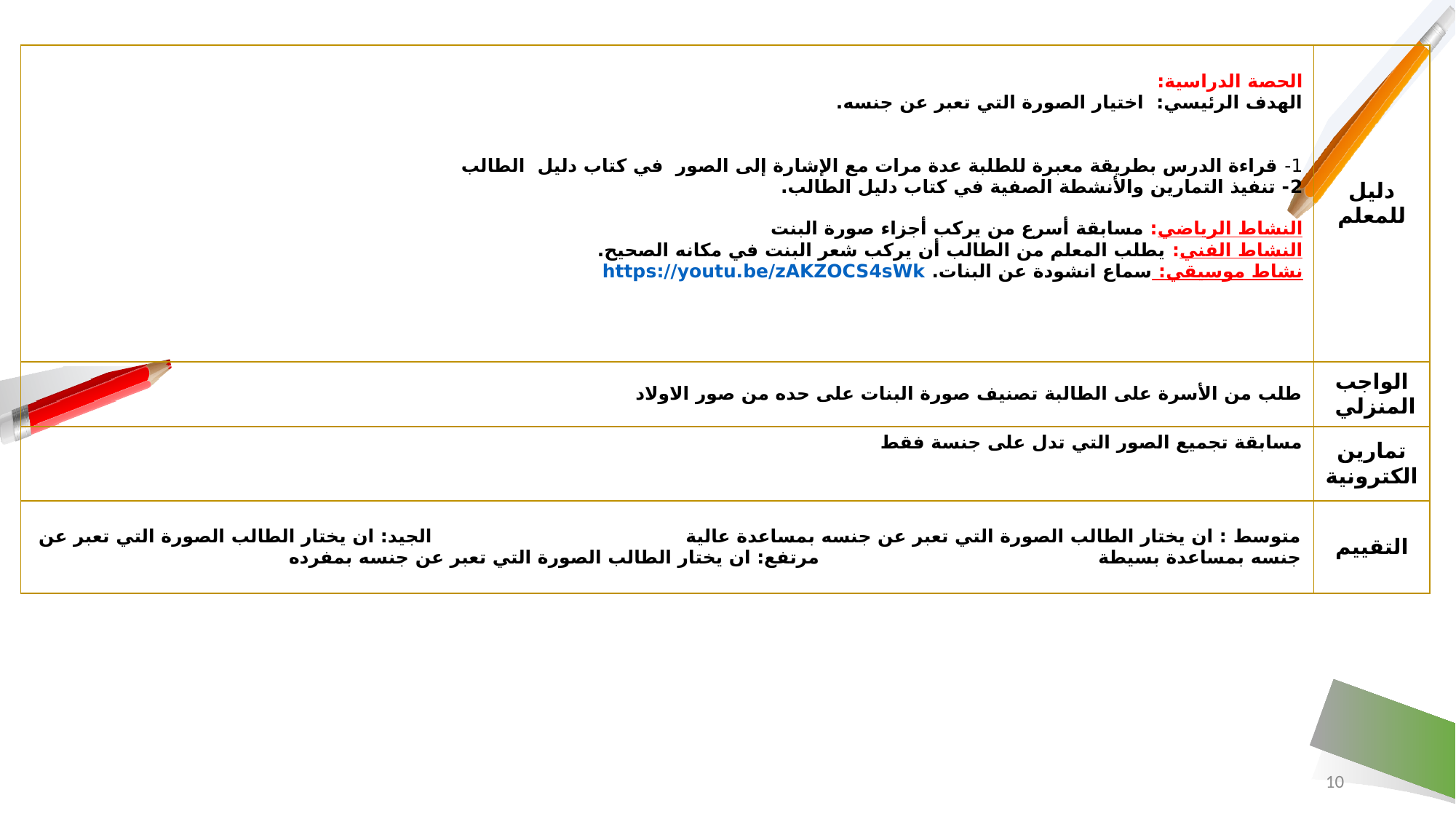

| الحصة الدراسية: الهدف الرئيسي: اختيار الصورة التي تعبر عن جنسه. 1- قراءة الدرس بطريقة معبرة للطلبة عدة مرات مع الإشارة إلى الصور في كتاب دليل الطالب 2- تنفيذ التمارين والأنشطة الصفية في كتاب دليل الطالب. النشاط الرياضي: مسابقة أسرع من يركب أجزاء صورة البنت النشاط الفني: يطلب المعلم من الطالب أن يركب شعر البنت في مكانه الصحيح. نشاط موسيقي: سماع انشودة عن البنات. https://youtu.be/zAKZOCS4sWk | دليل للمعلم |
| --- | --- |
| طلب من الأسرة على الطالبة تصنيف صورة البنات على حده من صور الاولاد | الواجب المنزلي |
| مسابقة تجميع الصور التي تدل على جنسة فقط | تمارين الكترونية |
| متوسط : ان يختار الطالب الصورة التي تعبر عن جنسه بمساعدة عالية الجيد: ان يختار الطالب الصورة التي تعبر عن جنسه بمساعدة بسيطة مرتفع: ان يختار الطالب الصورة التي تعبر عن جنسه بمفرده | التقييم |
10